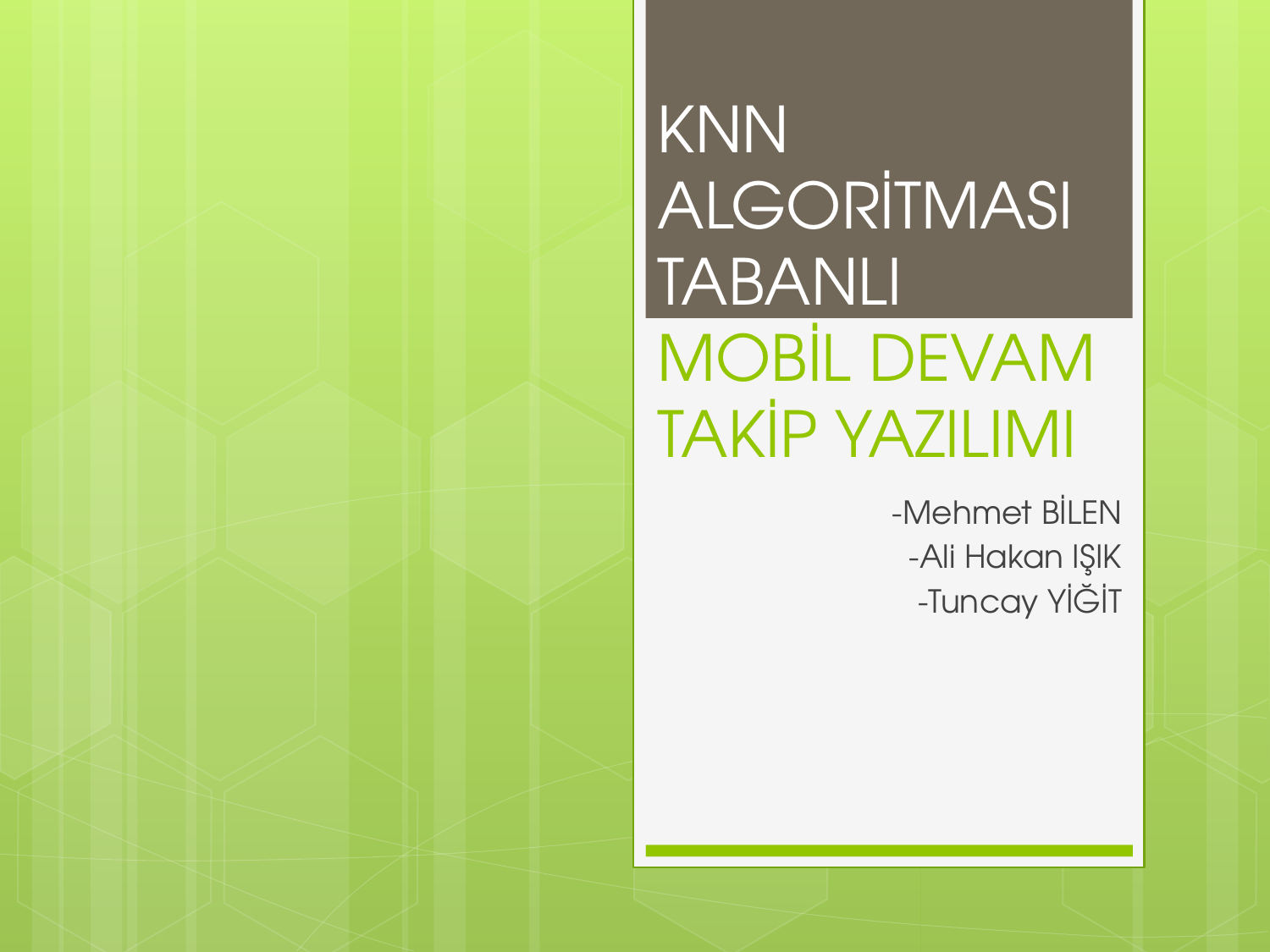

# KNN ALGORİTMASI TABANLI MOBİL DEVAM TAKİP YAZILIMI
-Mehmet BİLEN
-Ali Hakan IŞIK
-Tuncay YİĞİT